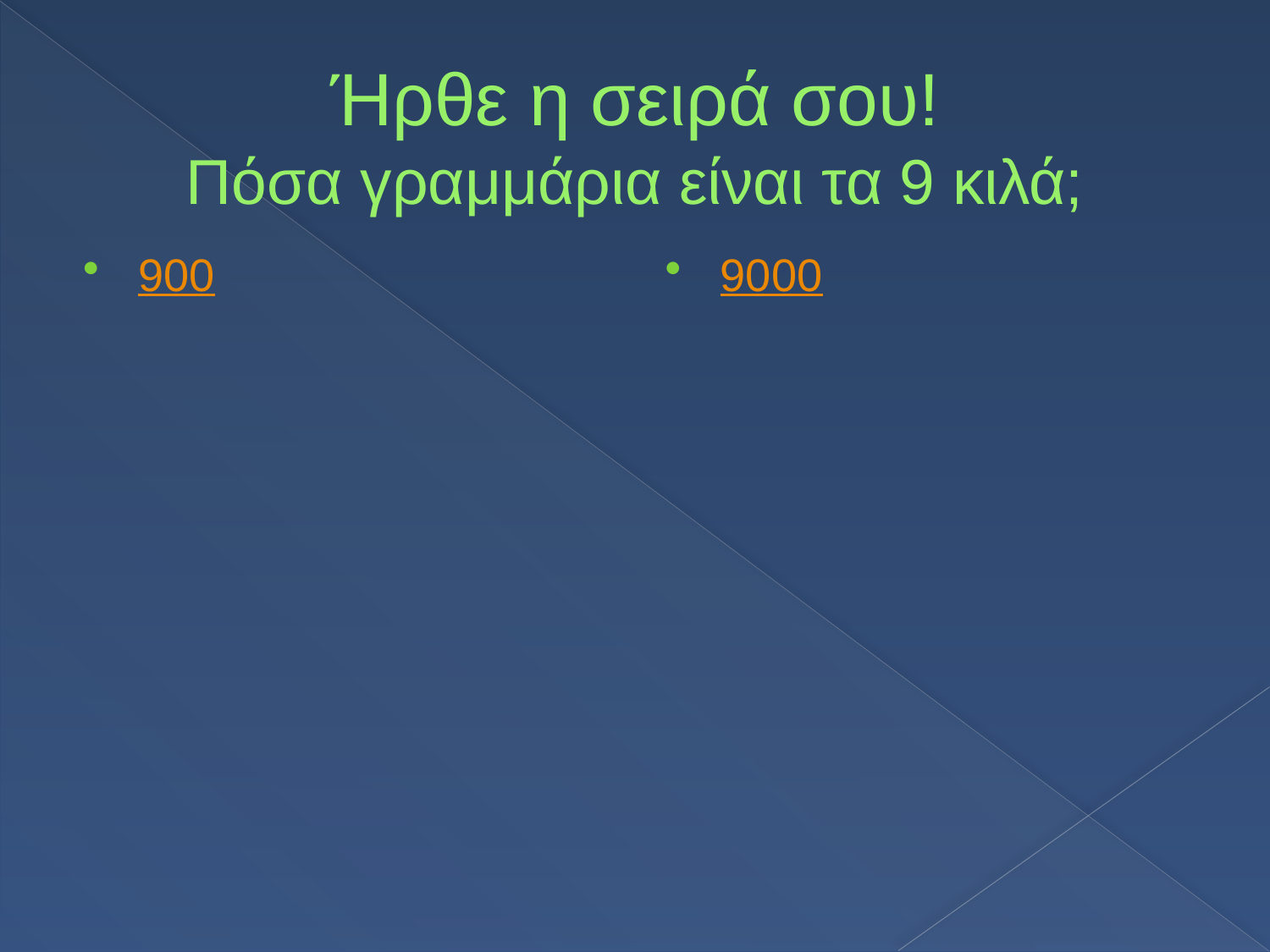

# Ήρθε η σειρά σου! Πόσα γραμμάρια είναι τα 9 κιλά;
900
9000